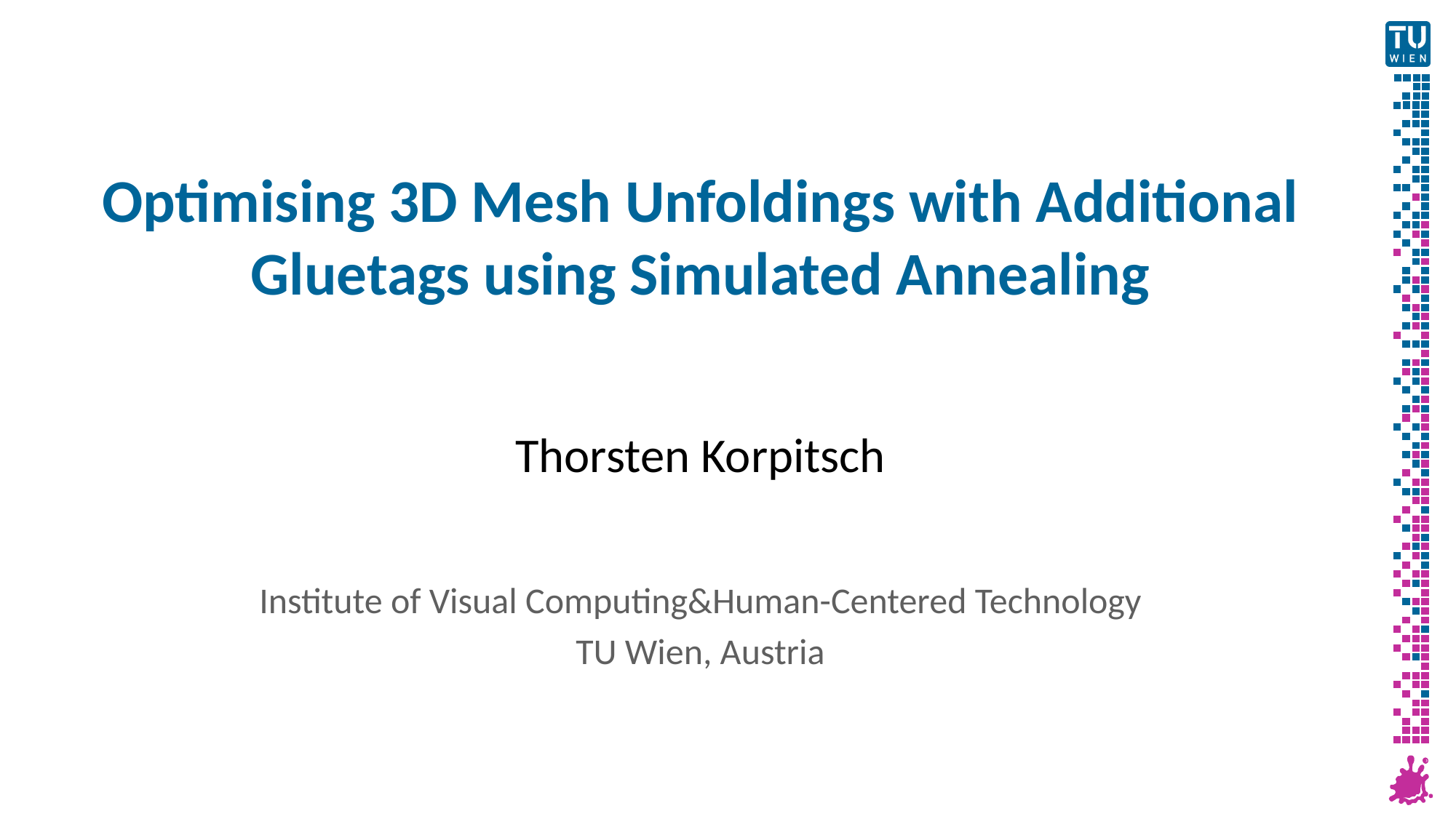

# Optimising 3D Mesh Unfoldings with Additional Gluetags using Simulated Annealing
Thorsten Korpitsch
Institute of Visual Computing&Human-Centered Technology
TU Wien, Austria